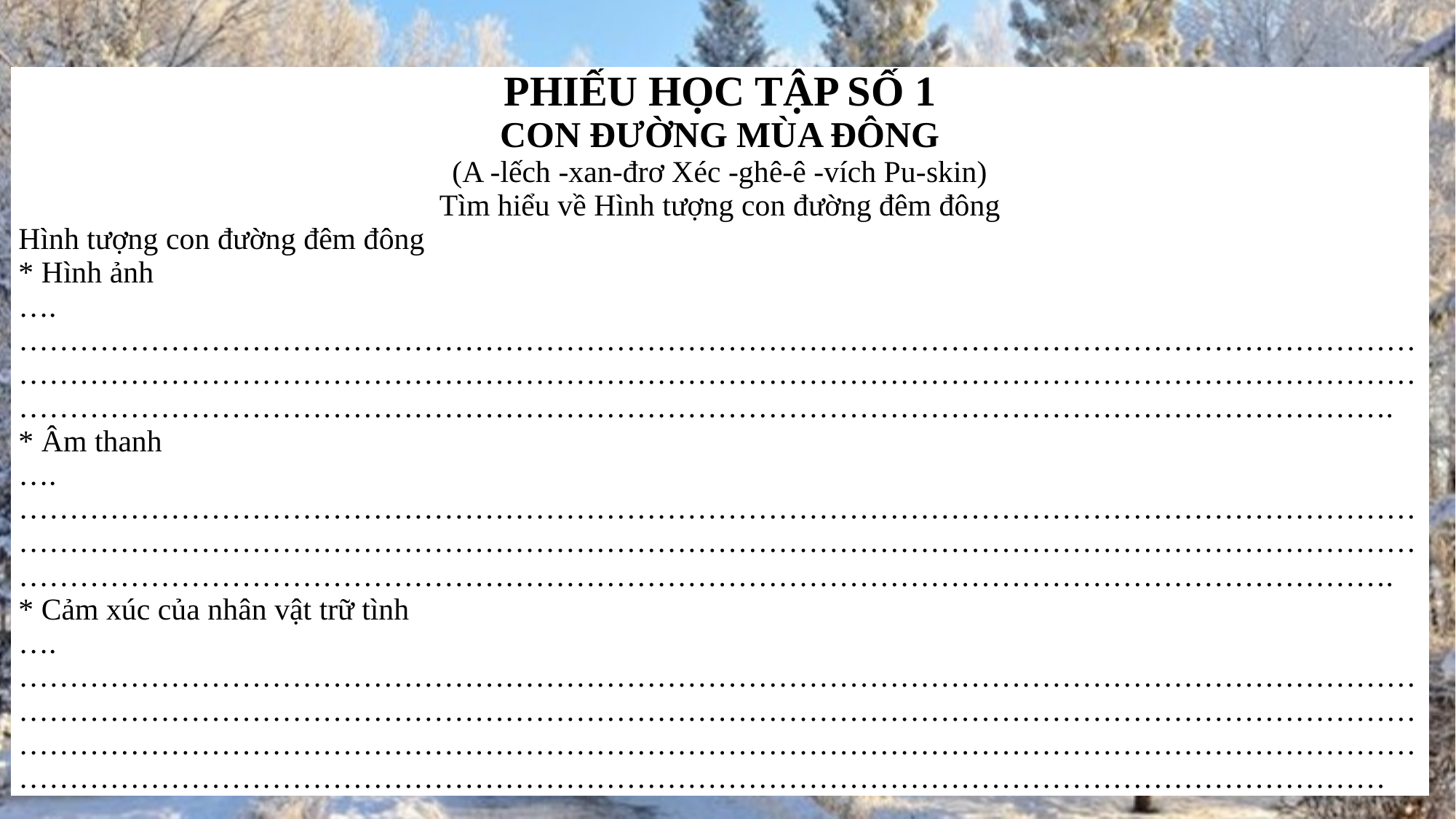

| PHIẾU HỌC TẬP SỐ 1 CON ĐƯỜNG MÙA ĐÔNG (A -lếch -xan-đrơ Xéc -ghê-ê -vích Pu-skin) Tìm hiểu về Hình tượng con đường đêm đông |
| --- |
| Hình tượng con đường đêm đông \* Hình ảnh ….……………………………………………………………………………………………………………………………………………………………………………………………………………………………………………………………………………………………………………………………………………………………………………. \* Âm thanh ….……………………………………………………………………………………………………………………………………………………………………………………………………………………………………………………………………………………………………………………………………………………………………………. \* Cảm xúc của nhân vật trữ tình ….……………………………………………………………………………………………………………………………………………………………………………………………………………………………………………………………………………………………………………………………………………………………………………………………………………………………………………………………………………………………………… |